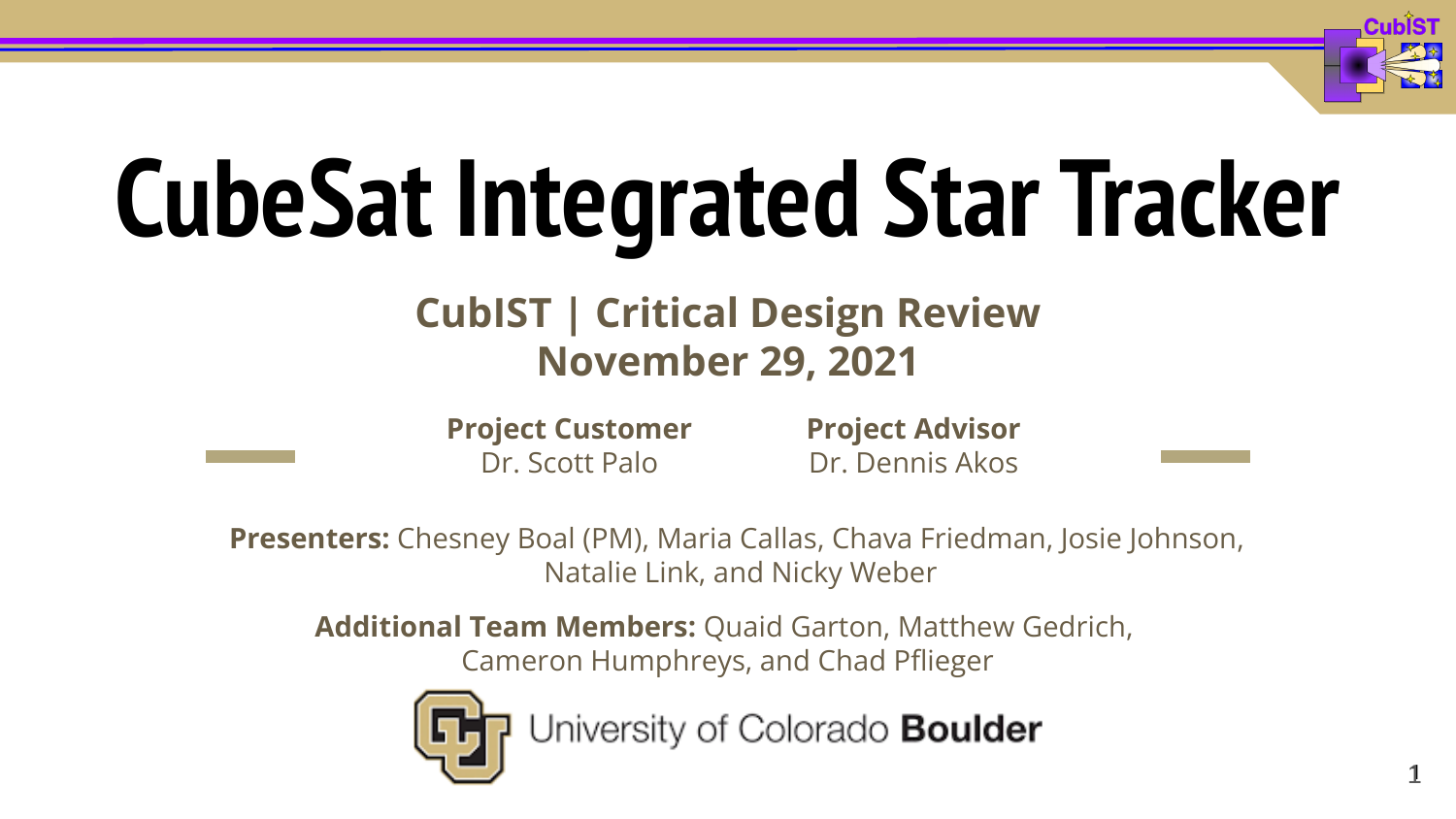

CubeSat Integrated Star Tracker
CubIST | Critical Design Review
November 29, 2021
Project Customer
Dr. Scott Palo
Project Advisor
Dr. Dennis Akos
Presenters: Chesney Boal (PM), Maria Callas, Chava Friedman, Josie Johnson,
Natalie Link, and Nicky Weber
Additional Team Members: Quaid Garton, Matthew Gedrich,
Cameron Humphreys, and Chad Pflieger
1